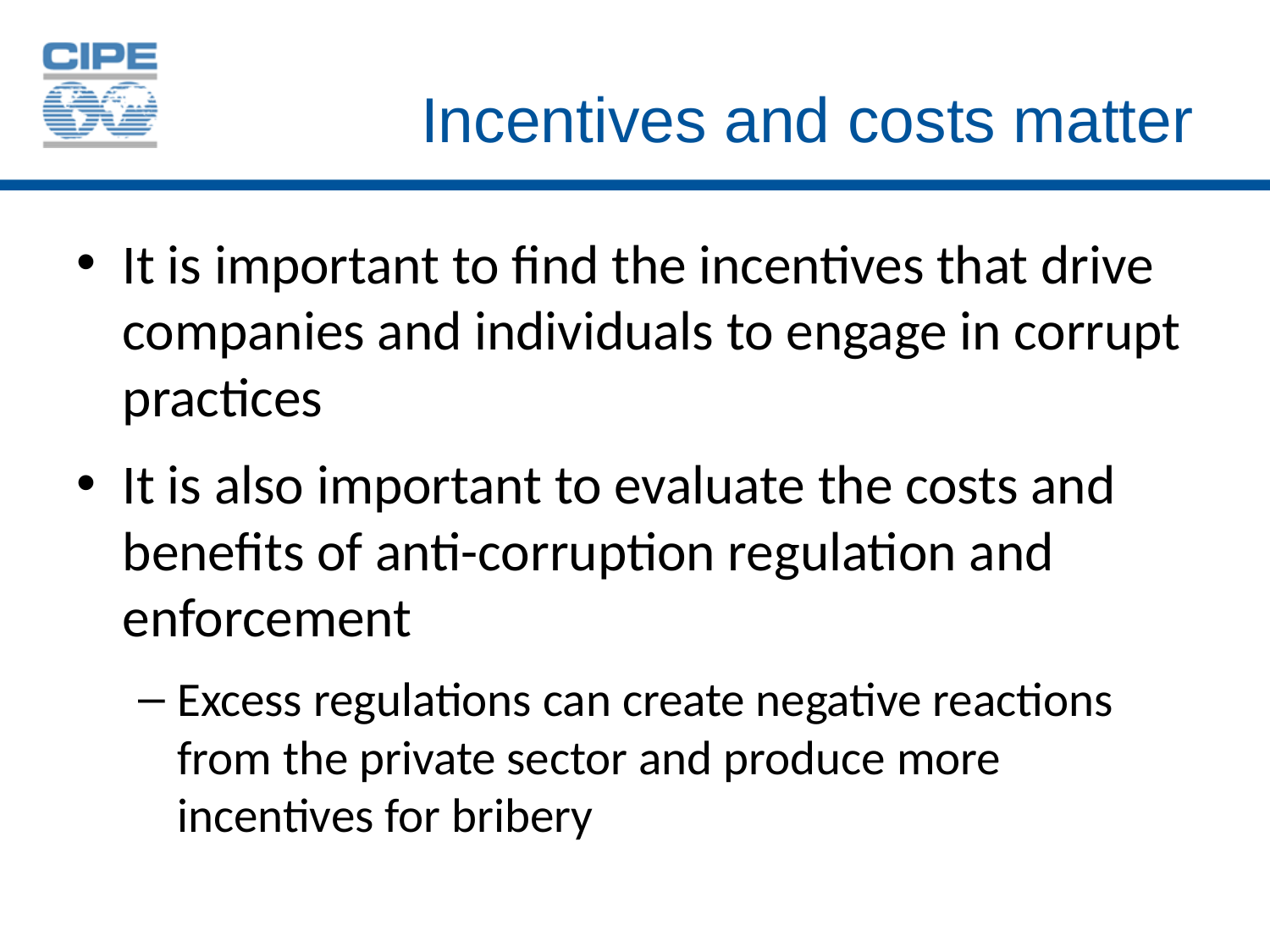

# Incentives and costs matter
It is important to find the incentives that drive companies and individuals to engage in corrupt practices
It is also important to evaluate the costs and benefits of anti-corruption regulation and enforcement
Excess regulations can create negative reactions from the private sector and produce more incentives for bribery